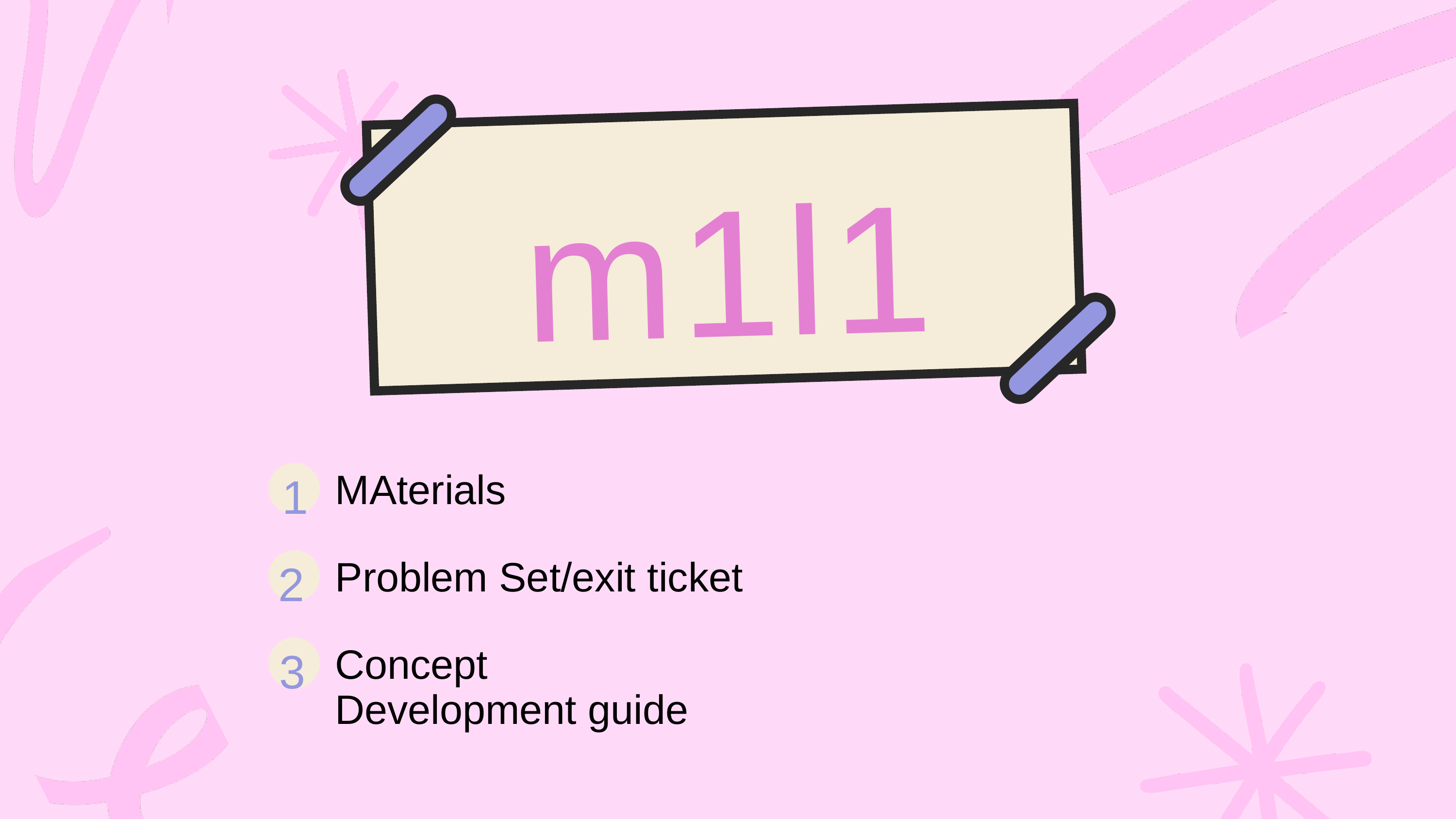

m1l1

1

MAterials
2

Problem Set/exit ticket
3

Concept Development guide